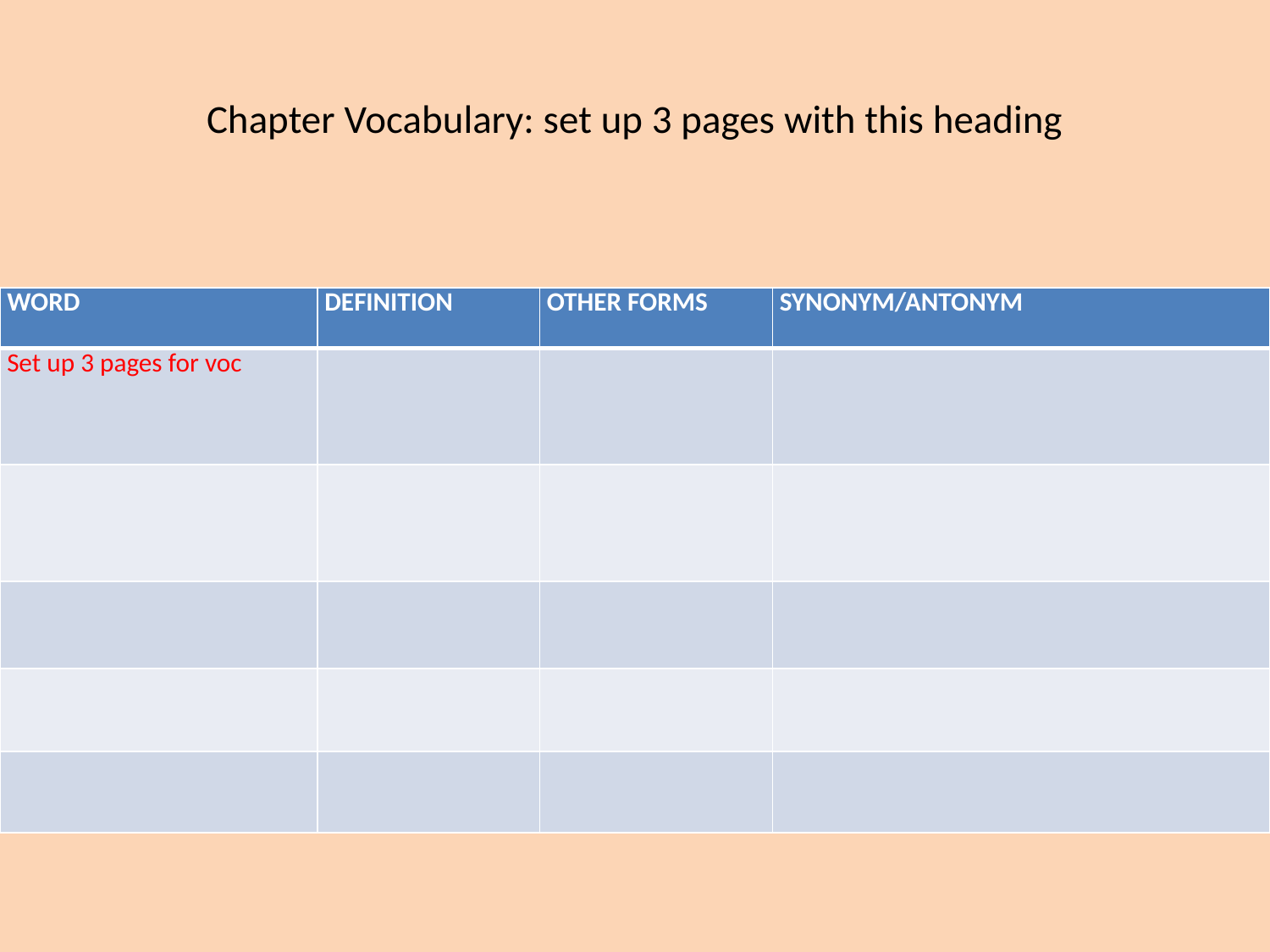

# Chapter Vocabulary: set up 3 pages with this heading
| WORD | DEFINITION | OTHER FORMS | SYNONYM/ANTONYM |
| --- | --- | --- | --- |
| Set up 3 pages for voc |  |  |  |
|  |  |  |  |
|  |  |  |  |
|  |  |  |  |
|  |  |  |  |